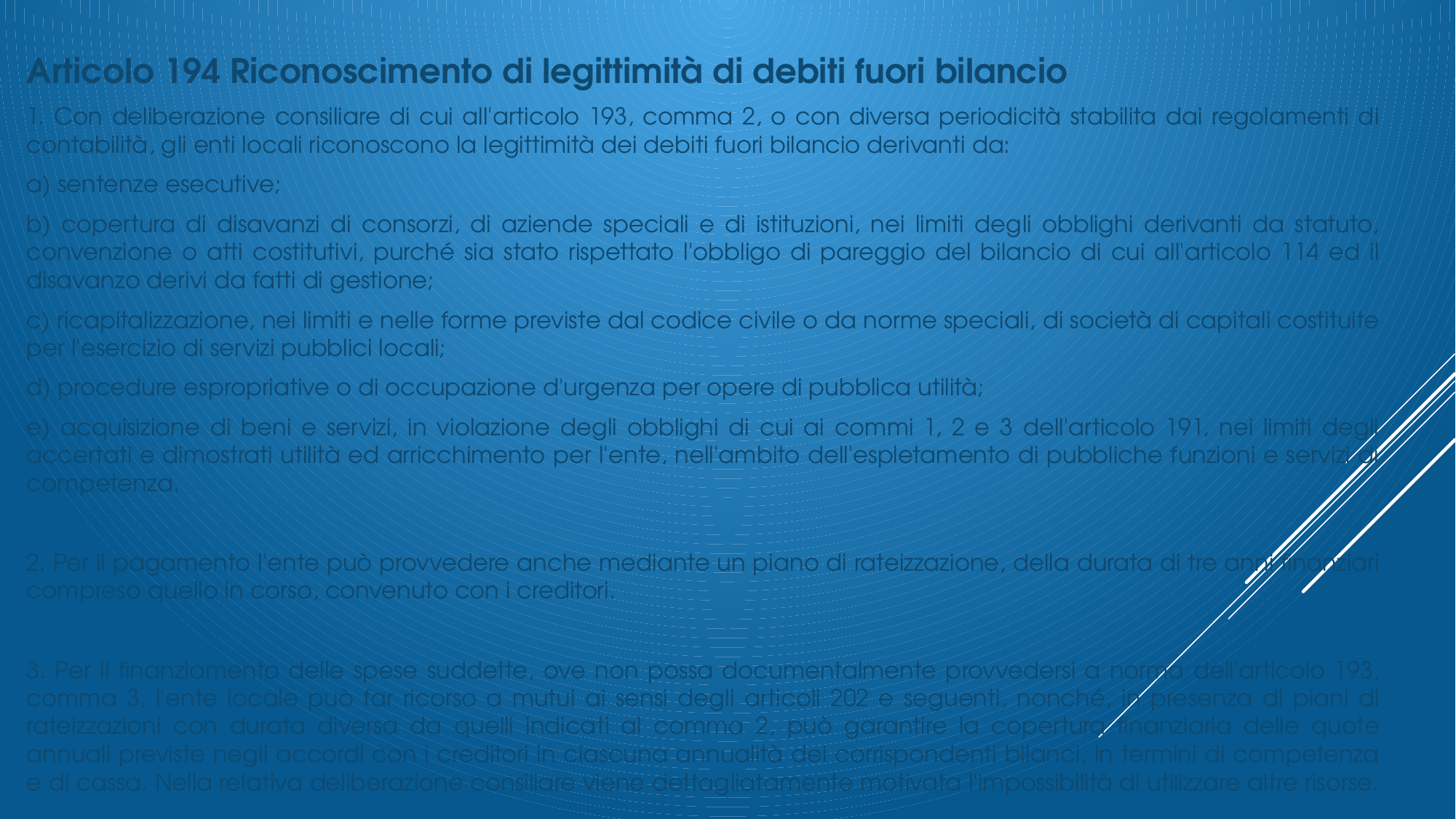

Articolo 194 Riconoscimento di legittimità di debiti fuori bilancio
1. Con deliberazione consiliare di cui all'articolo 193, comma 2, o con diversa periodicità stabilita dai regolamenti di contabilità, gli enti locali riconoscono la legittimità dei debiti fuori bilancio derivanti da:
a) sentenze esecutive;
b) copertura di disavanzi di consorzi, di aziende speciali e di istituzioni, nei limiti degli obblighi derivanti da statuto, convenzione o atti costitutivi, purché sia stato rispettato l'obbligo di pareggio del bilancio di cui all'articolo 114 ed il disavanzo derivi da fatti di gestione;
c) ricapitalizzazione, nei limiti e nelle forme previste dal codice civile o da norme speciali, di società di capitali costituite per l'esercizio di servizi pubblici locali;
d) procedure espropriative o di occupazione d'urgenza per opere di pubblica utilità;
e) acquisizione di beni e servizi, in violazione degli obblighi di cui ai commi 1, 2 e 3 dell'articolo 191, nei limiti degli accertati e dimostrati utilità ed arricchimento per l'ente, nell'ambito dell'espletamento di pubbliche funzioni e servizi di competenza.

2. Per il pagamento l'ente può provvedere anche mediante un piano di rateizzazione, della durata di tre anni finanziari compreso quello in corso, convenuto con i creditori.

3. Per il finanziamento delle spese suddette, ove non possa documentalmente provvedersi a norma dell'articolo 193, comma 3, l'ente locale può far ricorso a mutui ai sensi degli articoli 202 e seguenti, nonché, in presenza di piani di rateizzazioni con durata diversa da quelli indicati al comma 2, può garantire la copertura finanziaria delle quote annuali previste negli accordi con i creditori in ciascuna annualità dei corrispondenti bilanci, in termini di competenza e di cassa. Nella relativa deliberazione consiliare viene dettagliatamente motivata l'impossibilità di utilizzare altre risorse.